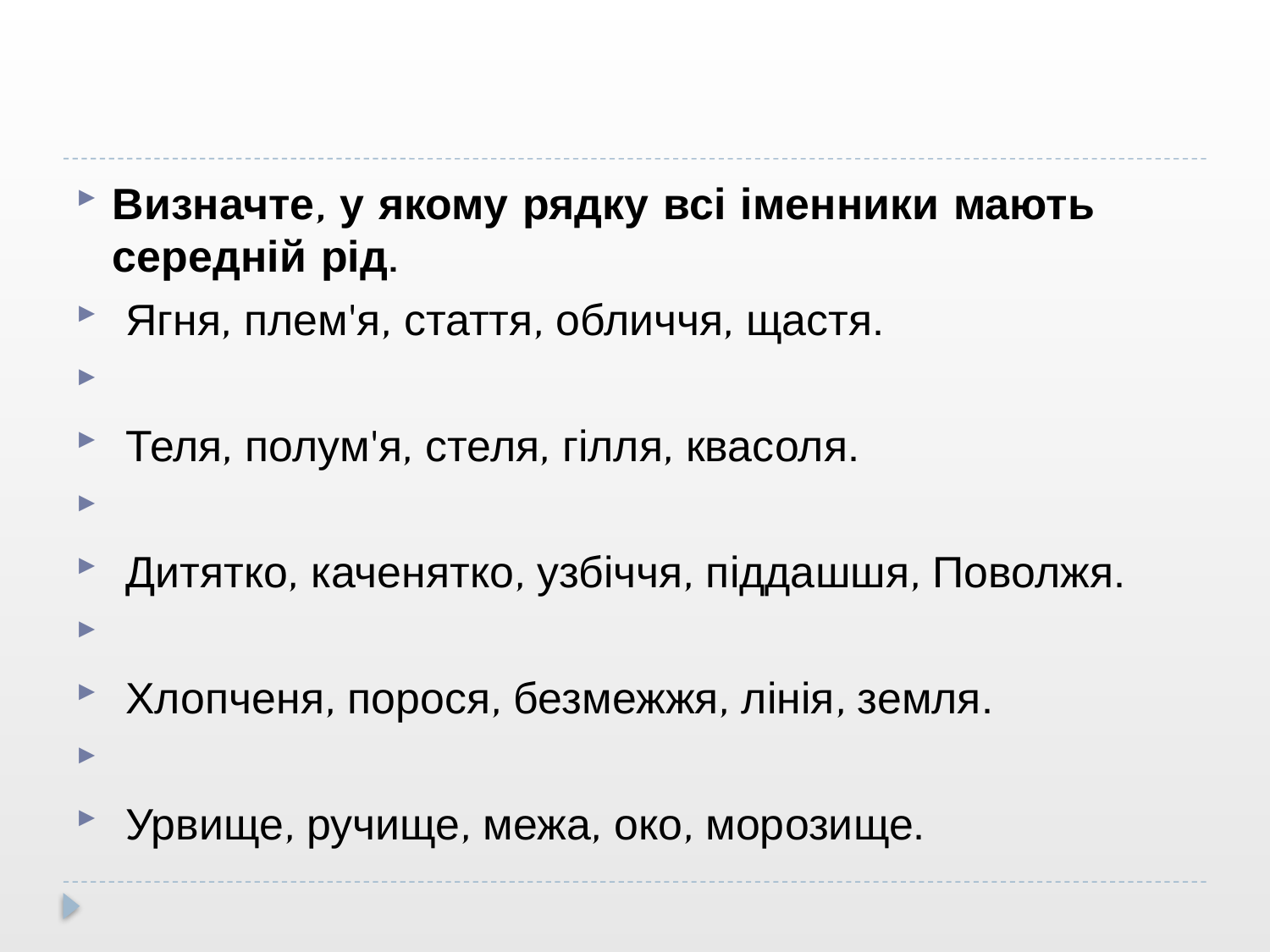

#
Визначте, у якому рядку всі іменники мають середній рід.
 Ягня, плем'я, стаття, обличчя, щастя.

 Теля, полум'я, стеля, гілля, квасоля.

 Дитятко, каченятко, узбіччя, піддашшя, Поволжя.

 Хлопченя, порося, безмежжя, лінія, земля.

 Урвище, ручище, межа, око, морозище.